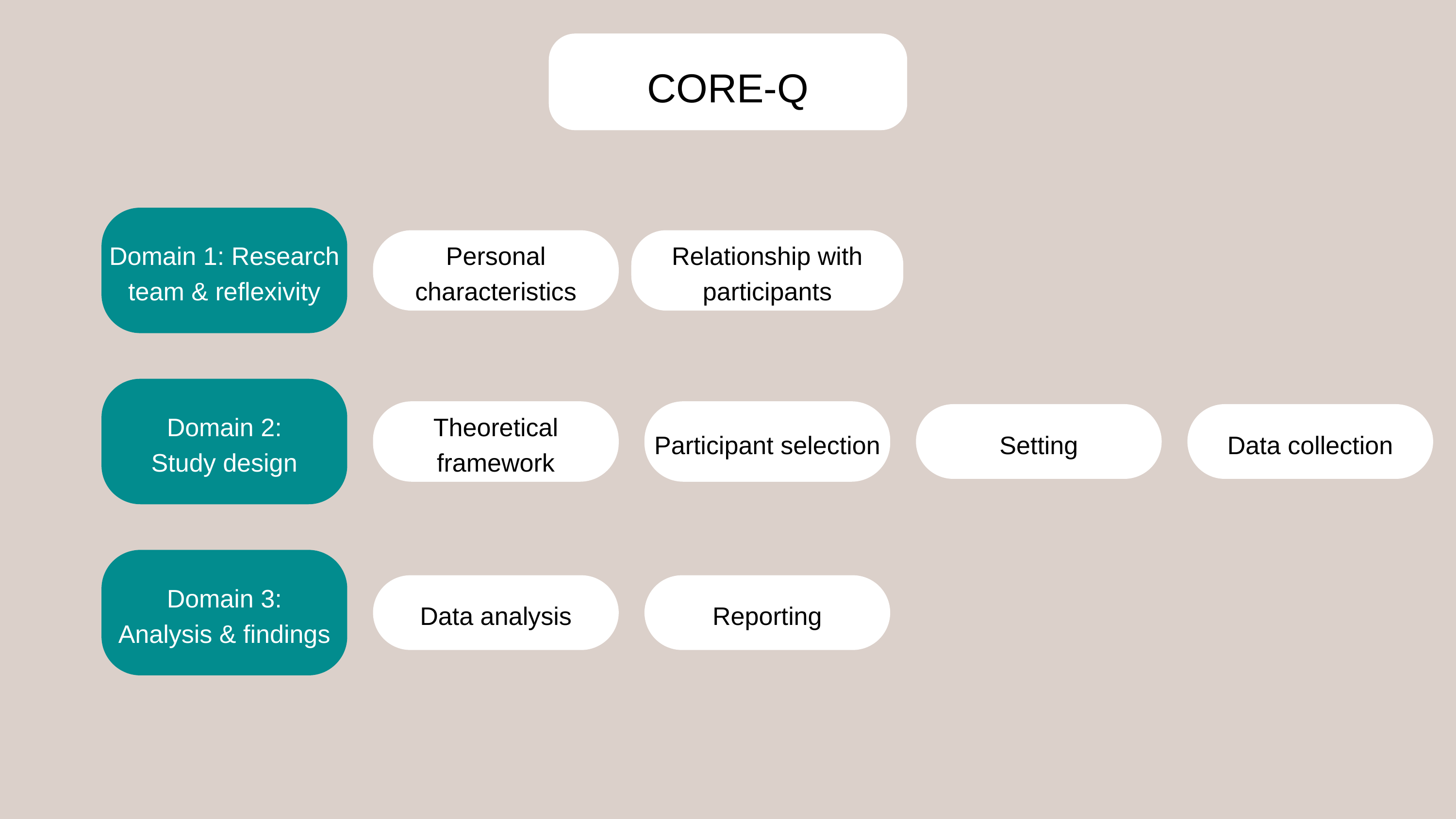

CORE-Q

Domain 1: Research team & reflexivity

Personal characteristics

Relationship with participants

Domain 2:
Study design

Theoretical framework

Participant selection

Setting

Data collection

Domain 3:
Analysis & findings

Data analysis

Reporting